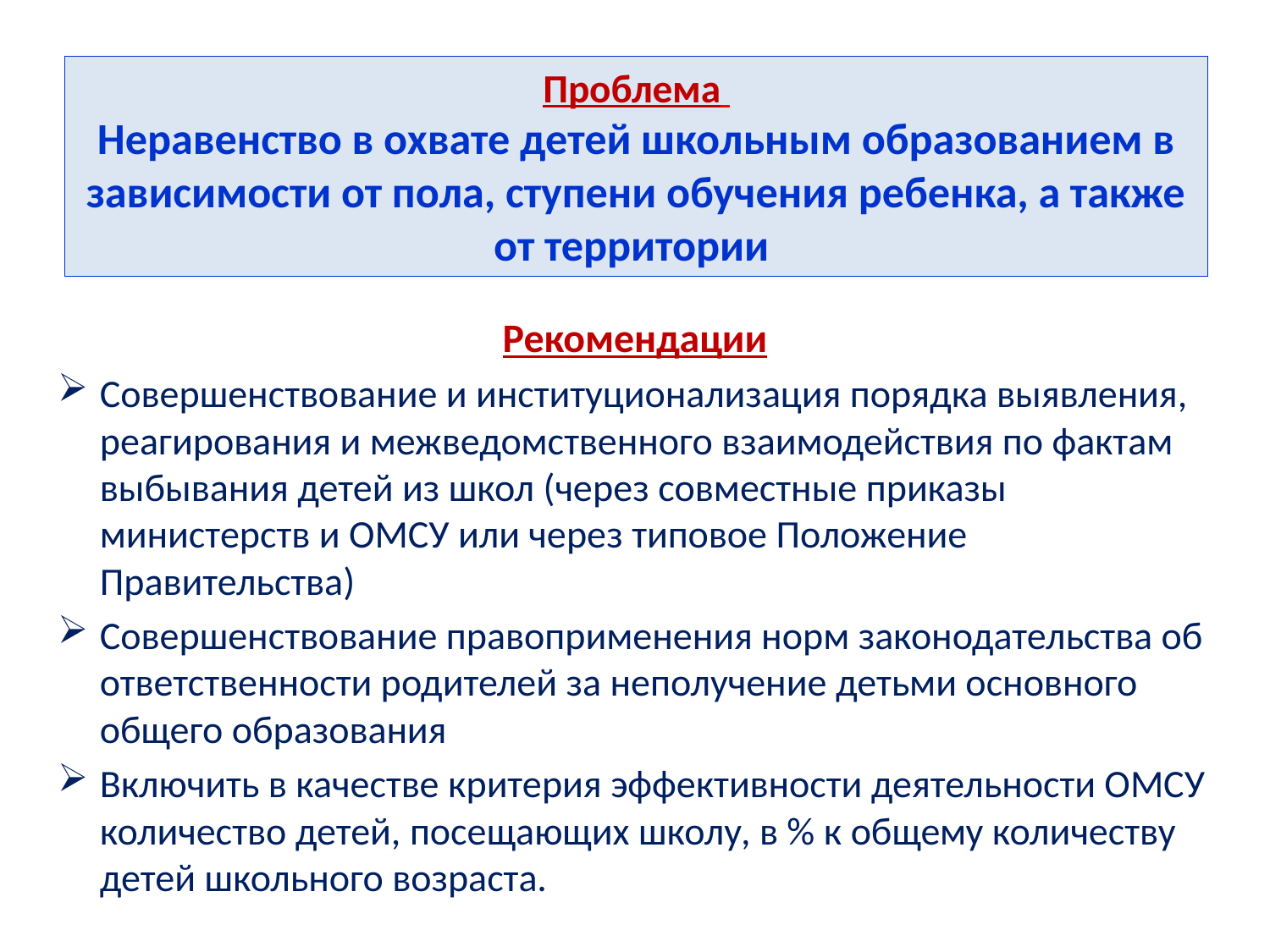

# Проблема Неравенство в охвате детей школьным образованием в зависимости от пола, ступени обучения ребенка, а также от территории
Рекомендации
Совершенствование и институционализация порядка выявления, реагирования и межведомственного взаимодействия по фактам выбывания детей из школ (через совместные приказы министерств и ОМСУ или через типовое Положение Правительства)
Совершенствование правоприменения норм законодательства об ответственности родителей за неполучение детьми основного общего образования
Включить в качестве критерия эффективности деятельности ОМСУ количество детей, посещающих школу, в % к общему количеству детей школьного возраста.